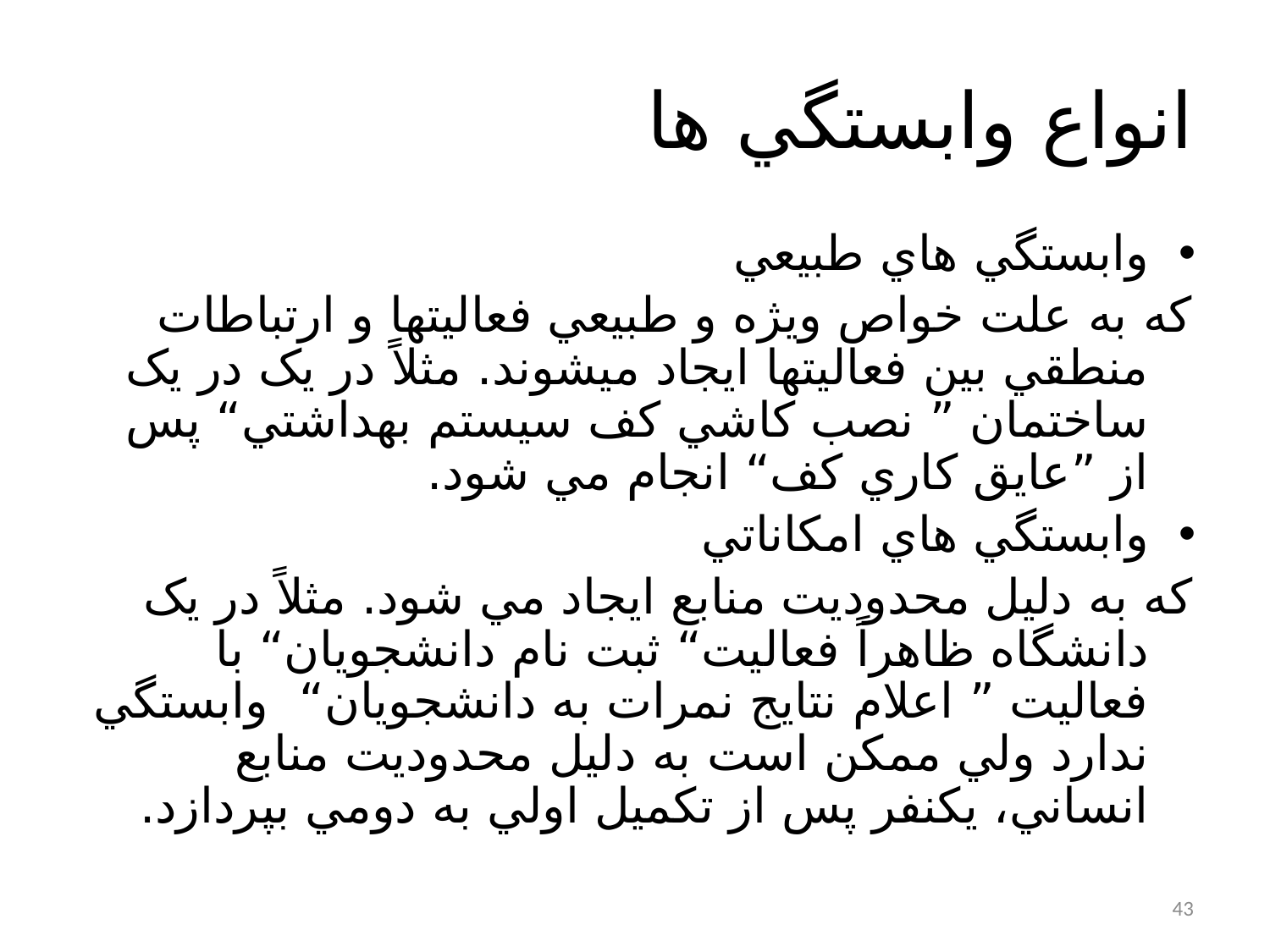

# انواع وابستگي ها
وابستگي هاي طبيعي
که به علت خواص ويژه و طبيعي فعاليتها و ارتباطات منطقي بين فعاليتها ايجاد ميشوند. مثلاً در يک در يک ساختمان ” نصب کاشي کف سيستم بهداشتي“ پس از ”عايق کاري کف“ انجام مي شود.
وابستگي هاي امکاناتي
که به دليل محدوديت منابع ايجاد مي شود. مثلاً در يک دانشگاه ظاهراً فعاليت“ ثبت نام دانشجويان“ با  فعاليت ” اعلام نتايج نمرات به دانشجويان“  وابستگي ندارد ولي ممکن است به دليل محدوديت منابع انساني، يکنفر پس از تکميل اولي به دومي بپردازد.
43